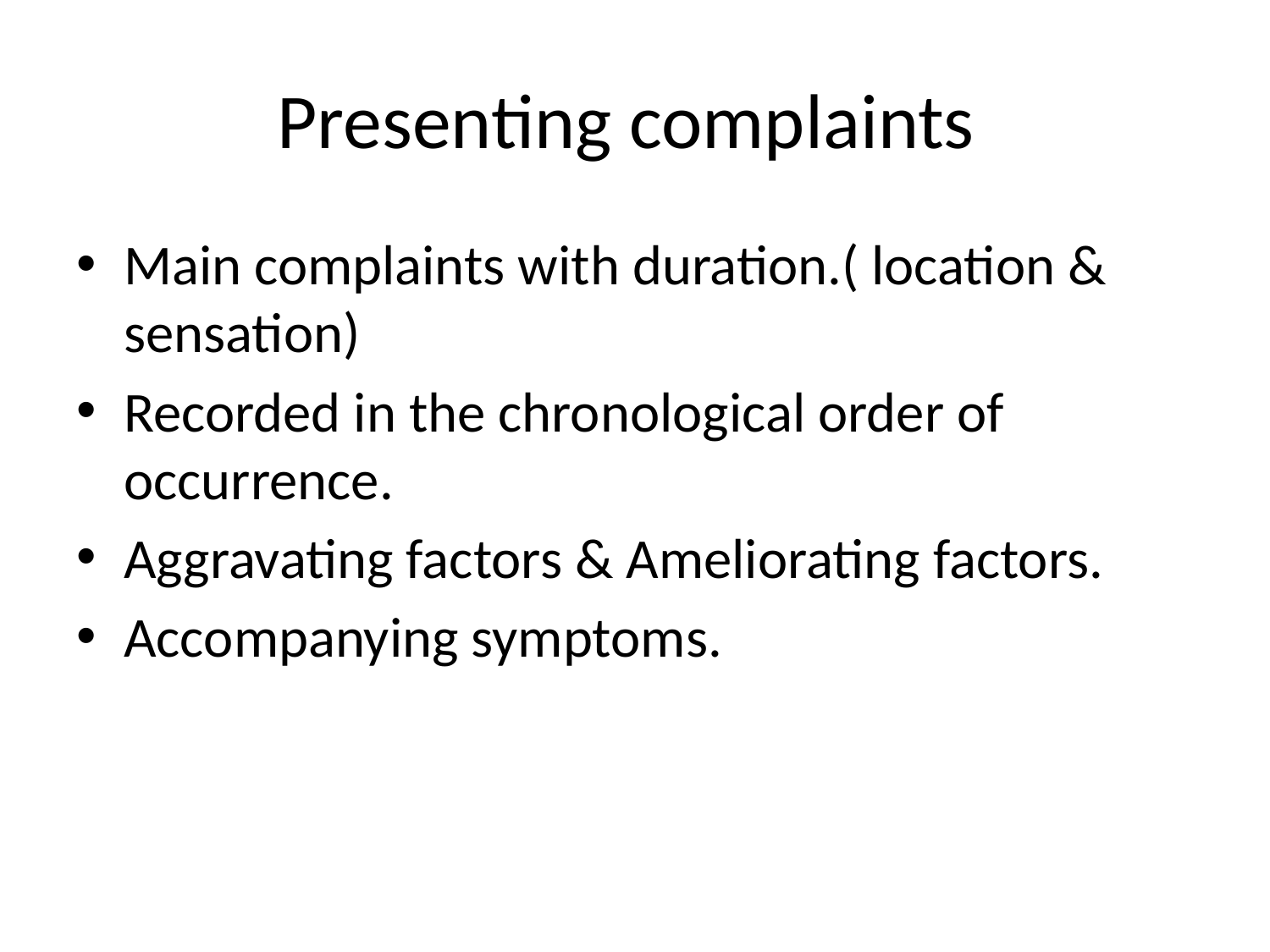

# Presenting complaints
Main complaints with duration.( location & sensation)
Recorded in the chronological order of occurrence.
Aggravating factors & Ameliorating factors.
Accompanying symptoms.